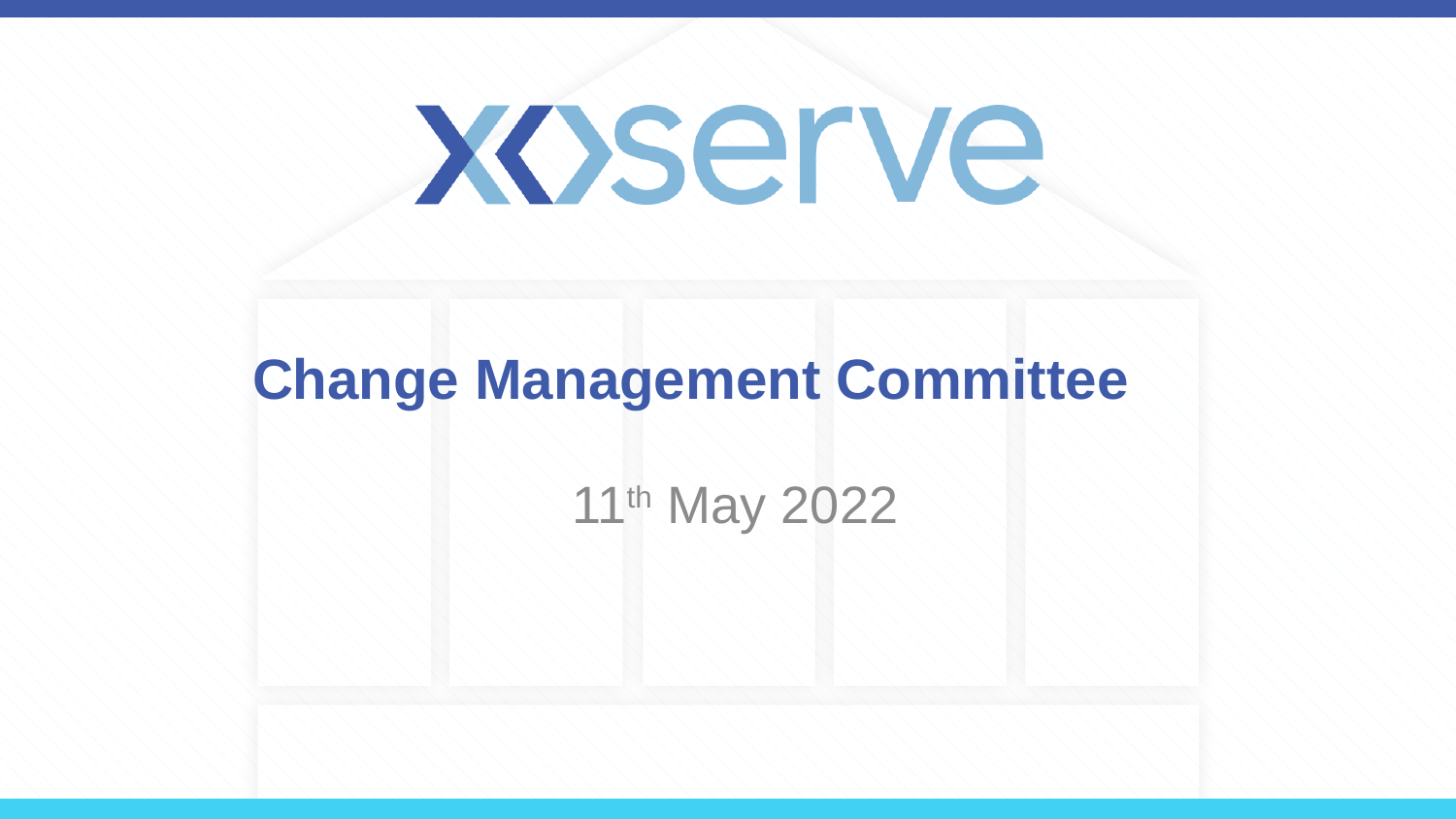

# Change Management Committee
 11th May 2022